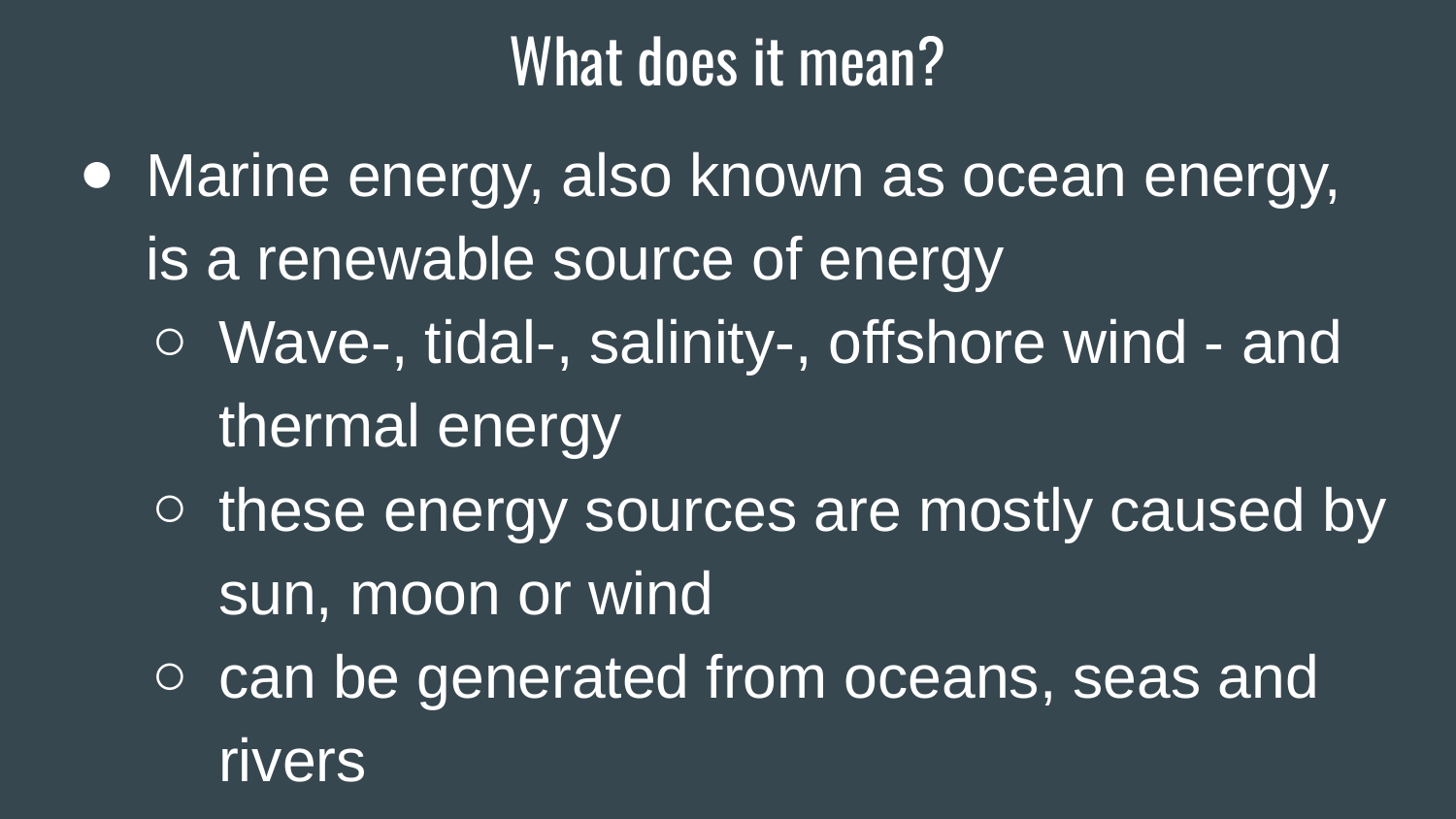

# What does it mean?
Marine energy, also known as ocean energy, is a renewable source of energy
Wave-, tidal-, salinity-, offshore wind - and thermal energy
these energy sources are mostly caused by sun, moon or wind
can be generated from oceans, seas and rivers
Target is to reduce greenhouse gas